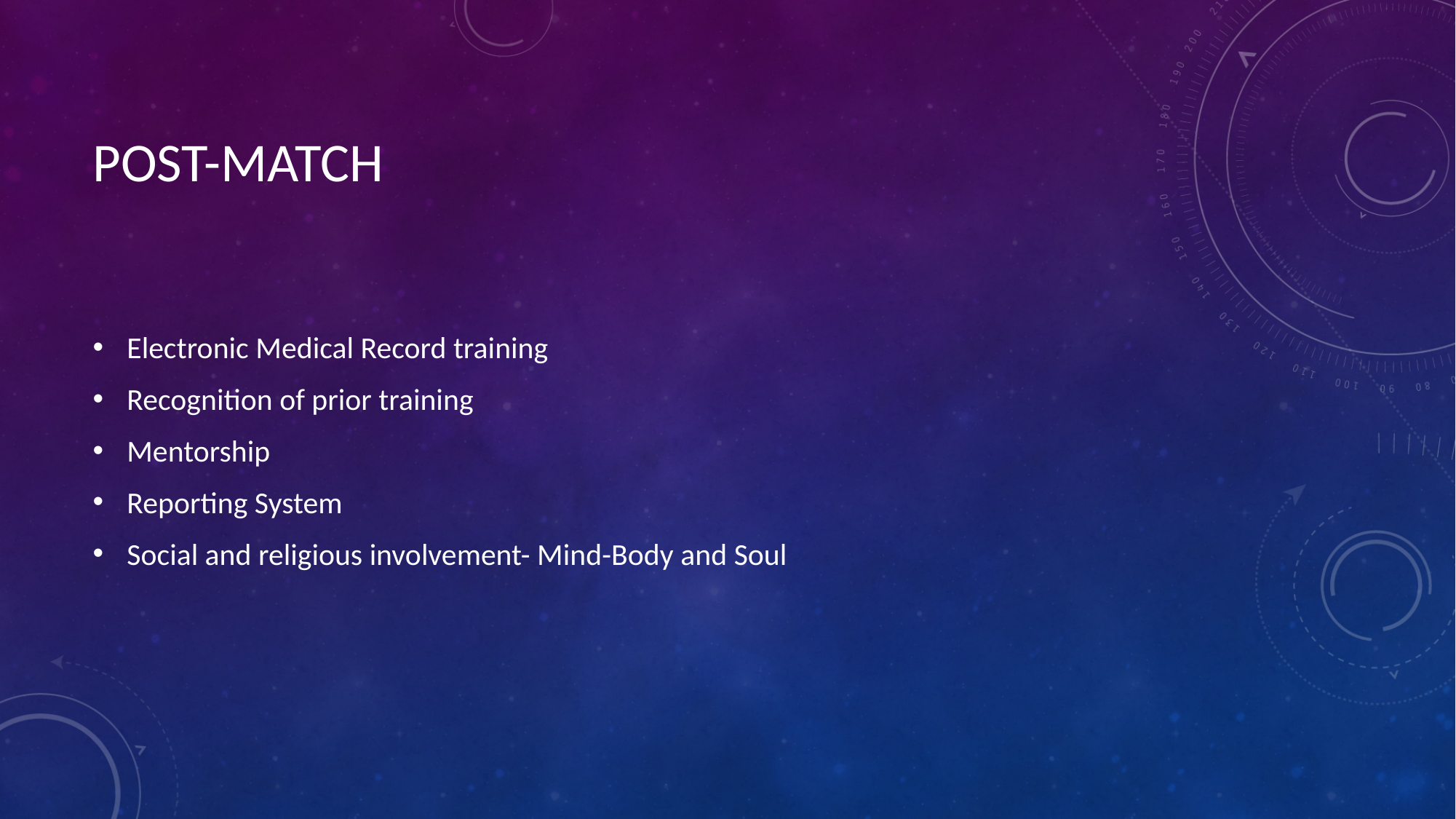

# Post-match
Electronic Medical Record training
Recognition of prior training
Mentorship
Reporting System
Social and religious involvement- Mind-Body and Soul